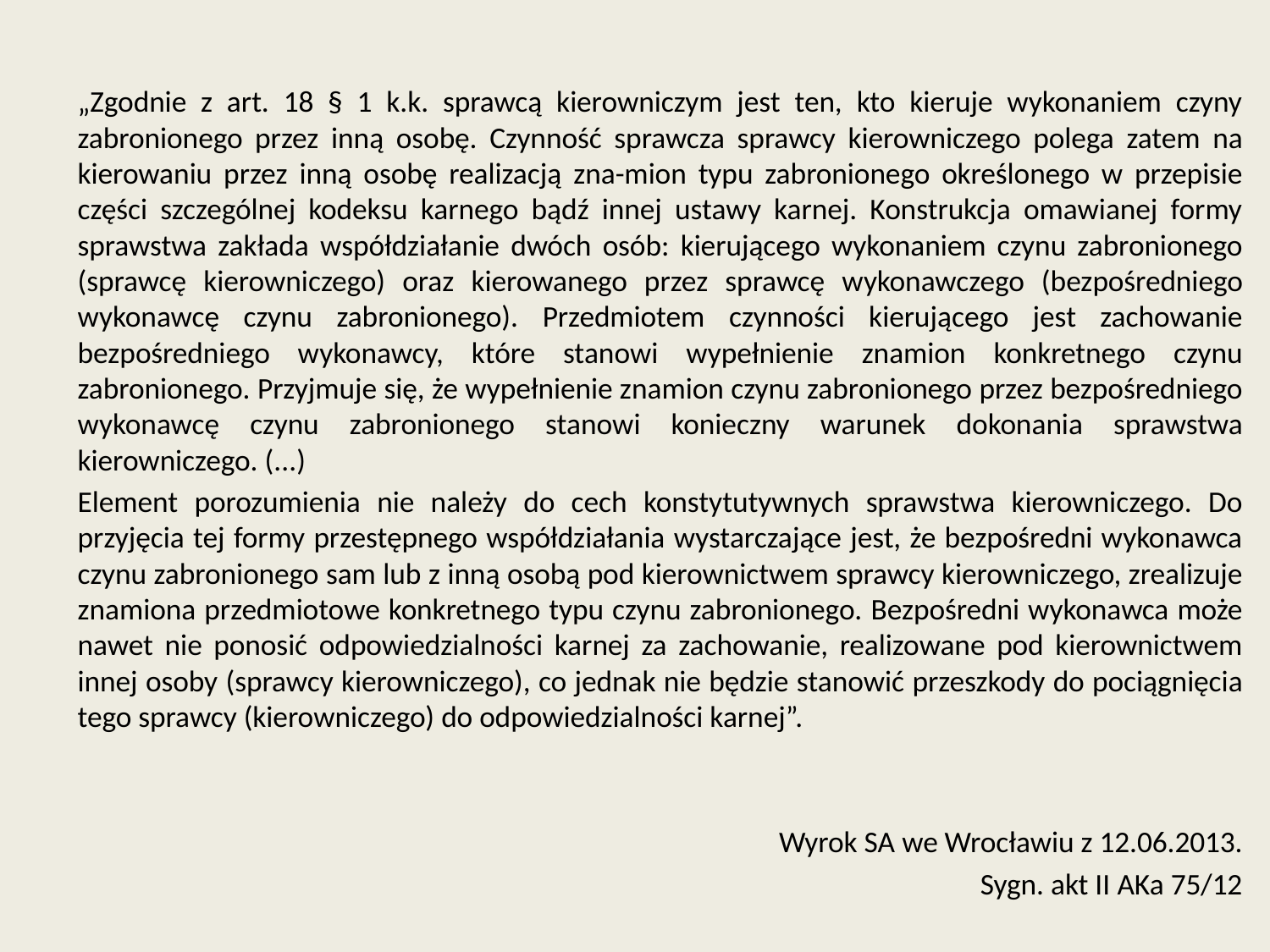

„Zgodnie z art. 18 § 1 k.k. sprawcą kierowniczym jest ten, kto kieruje wykonaniem czyny zabronionego przez inną osobę. Czynność sprawcza sprawcy kierowniczego polega zatem na kierowaniu przez inną osobę realizacją zna-mion typu zabronionego określonego w przepisie części szczególnej kodeksu karnego bądź innej ustawy karnej. Konstrukcja omawianej formy sprawstwa zakłada współdziałanie dwóch osób: kierującego wykonaniem czynu zabronionego (sprawcę kierowniczego) oraz kierowanego przez sprawcę wykonawczego (bezpośredniego wykonawcę czynu zabronionego). Przedmiotem czynności kierującego jest zachowanie bezpośredniego wykonawcy, które stanowi wypełnienie znamion konkretnego czynu zabronionego. Przyjmuje się, że wypełnienie znamion czynu zabronionego przez bezpośredniego wykonawcę czynu zabronionego stanowi konieczny warunek dokonania sprawstwa kierowniczego. (...)
Element porozumienia nie należy do cech konstytutywnych sprawstwa kierowniczego. Do przyjęcia tej formy przestępnego współdziałania wystarczające jest, że bezpośredni wykonawca czynu zabronionego sam lub z inną osobą pod kierownictwem sprawcy kierowniczego, zrealizuje znamiona przedmiotowe konkretnego typu czynu zabronionego. Bezpośredni wykonawca może nawet nie ponosić odpowiedzialności karnej za zachowanie, realizowane pod kierownictwem innej osoby (sprawcy kierowniczego), co jednak nie będzie stanowić przeszkody do pociągnięcia tego sprawcy (kierowniczego) do odpowiedzialności karnej”.

Wyrok SA we Wrocławiu z 12.06.2013.
Sygn. akt II AKa 75/12